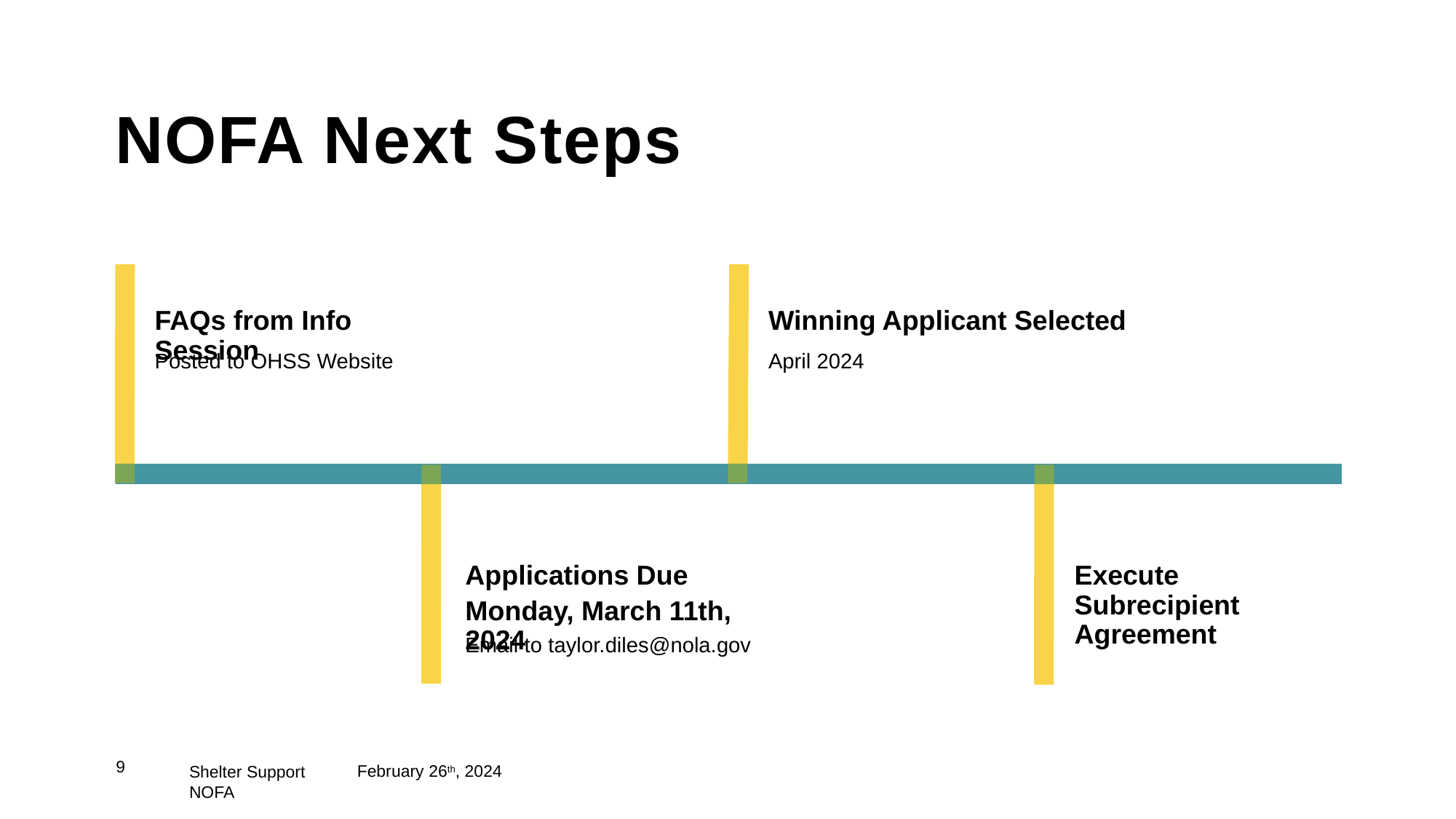

# NOFA Next Steps
FAQs from Info Session
Winning Applicant Selected
Posted to OHSS Website

April 2024

Applications Due
Monday, March 11th, 2024
Execute Subrecipient Agreement
Email to taylor.diles@nola.gov

Shelter Support NOFA
9
February 26th, 2024